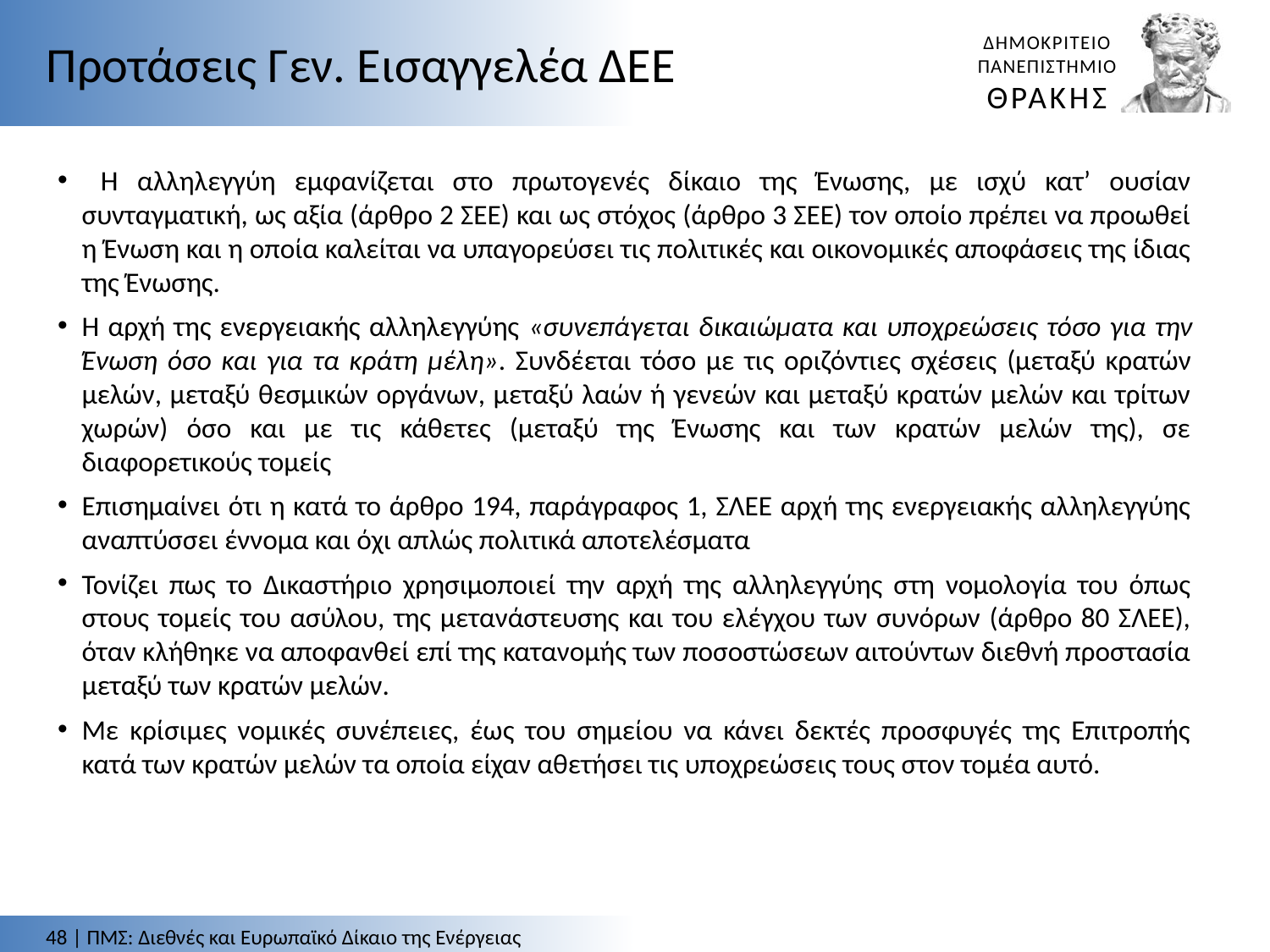

Προτάσεις Γεν. Εισαγγελέα ΔΕΕ
 H αλληλεγγύη εμφανίζεται στο πρωτογενές δίκαιο της Ένωσης, με ισχύ κατ’ ουσίαν συνταγματική, ως αξία (άρθρο 2 ΣΕΕ) και ως στόχος (άρθρο 3 ΣΕΕ) τον οποίο πρέπει να προωθεί η Ένωση και η οποία καλείται να υπαγορεύσει τις πολιτικές και οικονομικές αποφάσεις της ίδιας της Ένωσης.
Η αρχή της ενεργειακής αλληλεγγύης «συνεπάγεται δικαιώματα και υποχρεώσεις τόσο για την Ένωση όσο και για τα κράτη μέλη». Συνδέεται τόσο με τις οριζόντιες σχέσεις (μεταξύ κρατών μελών, μεταξύ θεσμικών οργάνων, μεταξύ λαών ή γενεών και μεταξύ κρατών μελών και τρίτων χωρών) όσο και με τις κάθετες (μεταξύ της Ένωσης και των κρατών μελών της), σε διαφορετικούς τομείς
Επισημαίνει ότι η κατά το άρθρο 194, παράγραφος 1, ΣΛΕΕ αρχή της ενεργειακής αλληλεγγύης αναπτύσσει έννομα και όχι απλώς πολιτικά αποτελέσματα
Τονίζει πως το Δικαστήριο χρησιμοποιεί την αρχή της αλληλεγγύης στη νομολογία του όπως στους τομείς του ασύλου, της μετανάστευσης και του ελέγχου των συνόρων (άρθρο 80 ΣΛΕΕ), όταν κλήθηκε να αποφανθεί επί της κατανομής των ποσοστώσεων αιτούντων διεθνή προστασία μεταξύ των κρατών μελών.
Με κρίσιμες νομικές συνέπειες, έως του σημείου να κάνει δεκτές προσφυγές της Επιτροπής κατά των κρατών μελών τα οποία είχαν αθετήσει τις υποχρεώσεις τους στον τομέα αυτό.